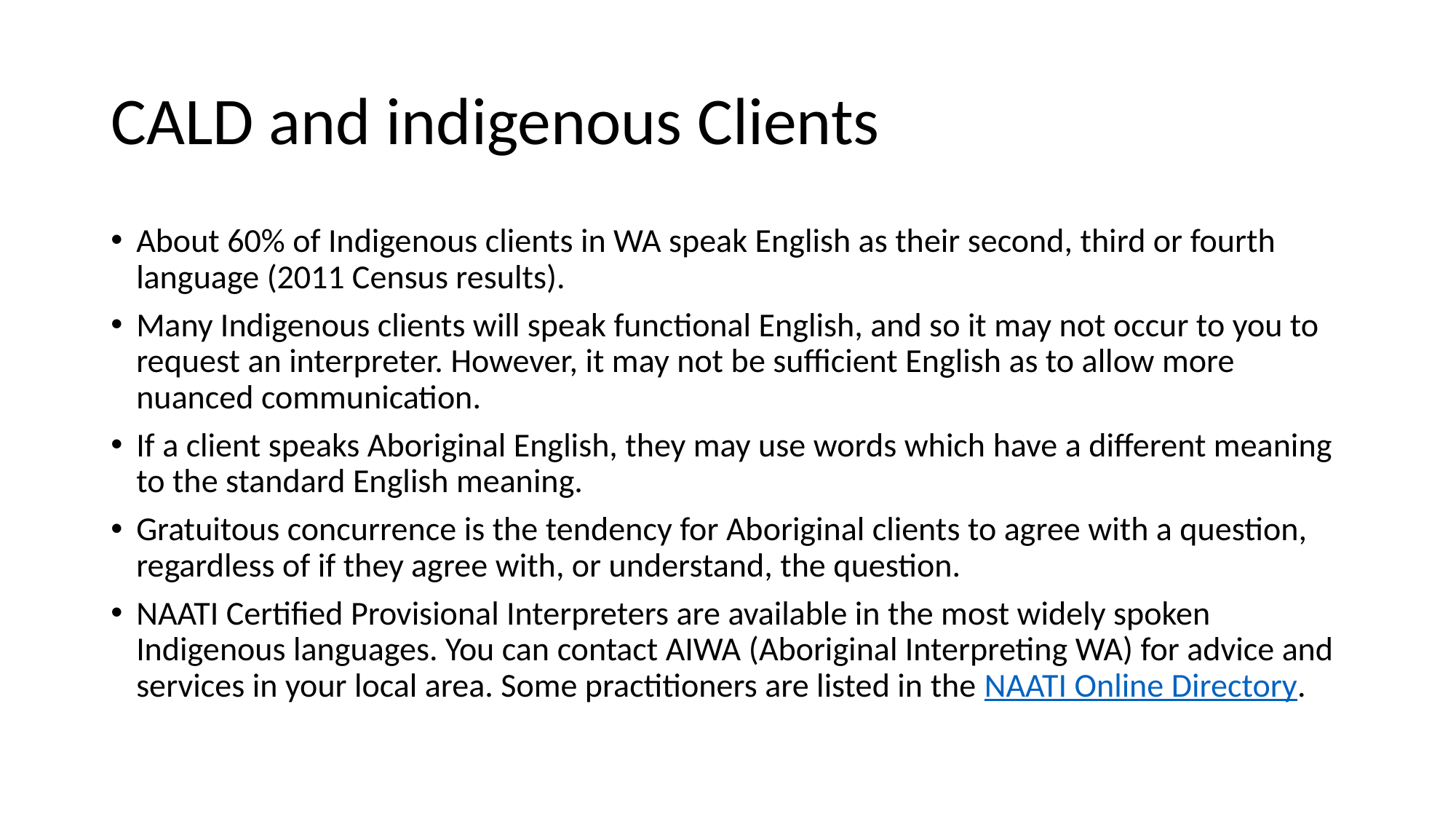

# CALD and indigenous Clients
About 60% of Indigenous clients in WA speak English as their second, third or fourth language (2011 Census results).
Many Indigenous clients will speak functional English, and so it may not occur to you to request an interpreter. However, it may not be sufficient English as to allow more nuanced communication.
If a client speaks Aboriginal English, they may use words which have a different meaning to the standard English meaning.
Gratuitous concurrence is the tendency for Aboriginal clients to agree with a question, regardless of if they agree with, or understand, the question.
NAATI Certified Provisional Interpreters are available in the most widely spoken Indigenous languages. You can contact AIWA (Aboriginal Interpreting WA) for advice and services in your local area. Some practitioners are listed in the NAATI Online Directory.